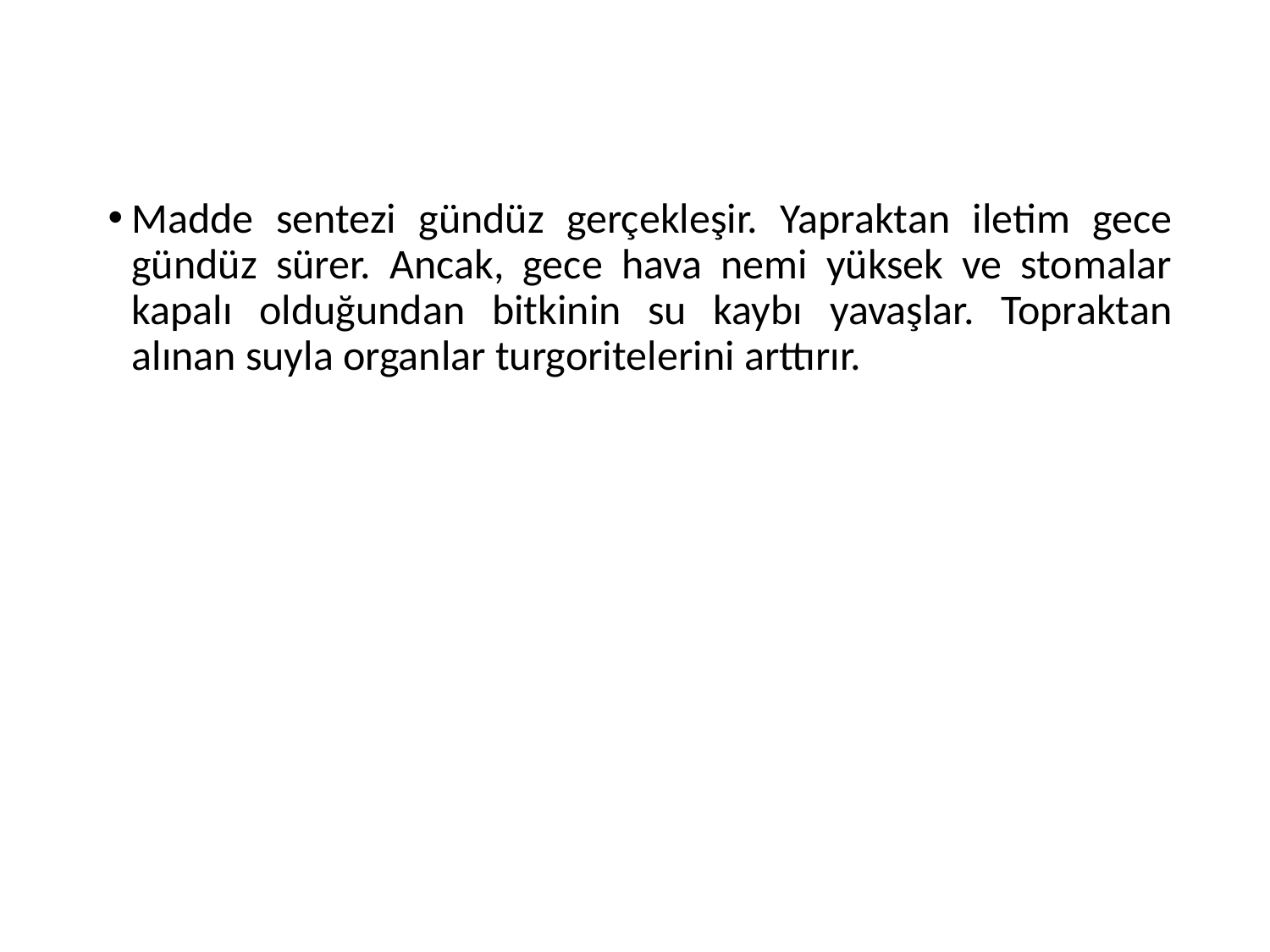

#
Madde sentezi gündüz gerçekleşir. Yapraktan iletim gece gündüz sürer. Ancak, gece hava nemi yüksek ve stomalar kapalı olduğundan bitkinin su kaybı yavaşlar. Topraktan alınan suyla organlar turgoritelerini arttırır.